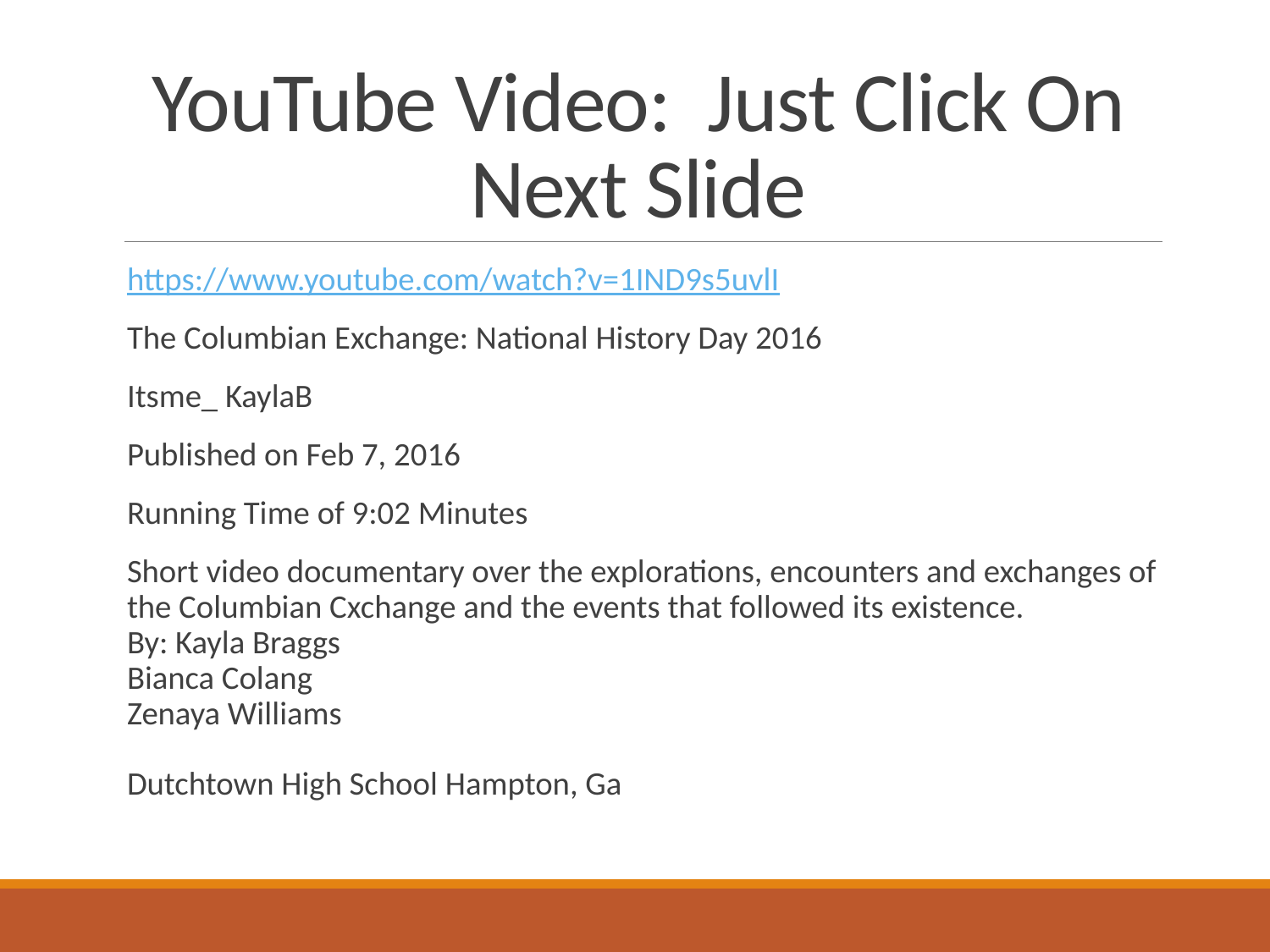

# YouTube Video:  Just Click On Next Slide
https://www.youtube.com/watch?v=1IND9s5uvlI
The Columbian Exchange: National History Day 2016
Itsme_ KaylaB
Published on Feb 7, 2016
Running Time of 9:02 Minutes
Short video documentary over the explorations, encounters and exchanges of the Columbian Cxchange and the events that followed its existence. 
By: Kayla Braggs
Bianca Colang 
Zenaya Williams 
Dutchtown High School Hampton, Ga